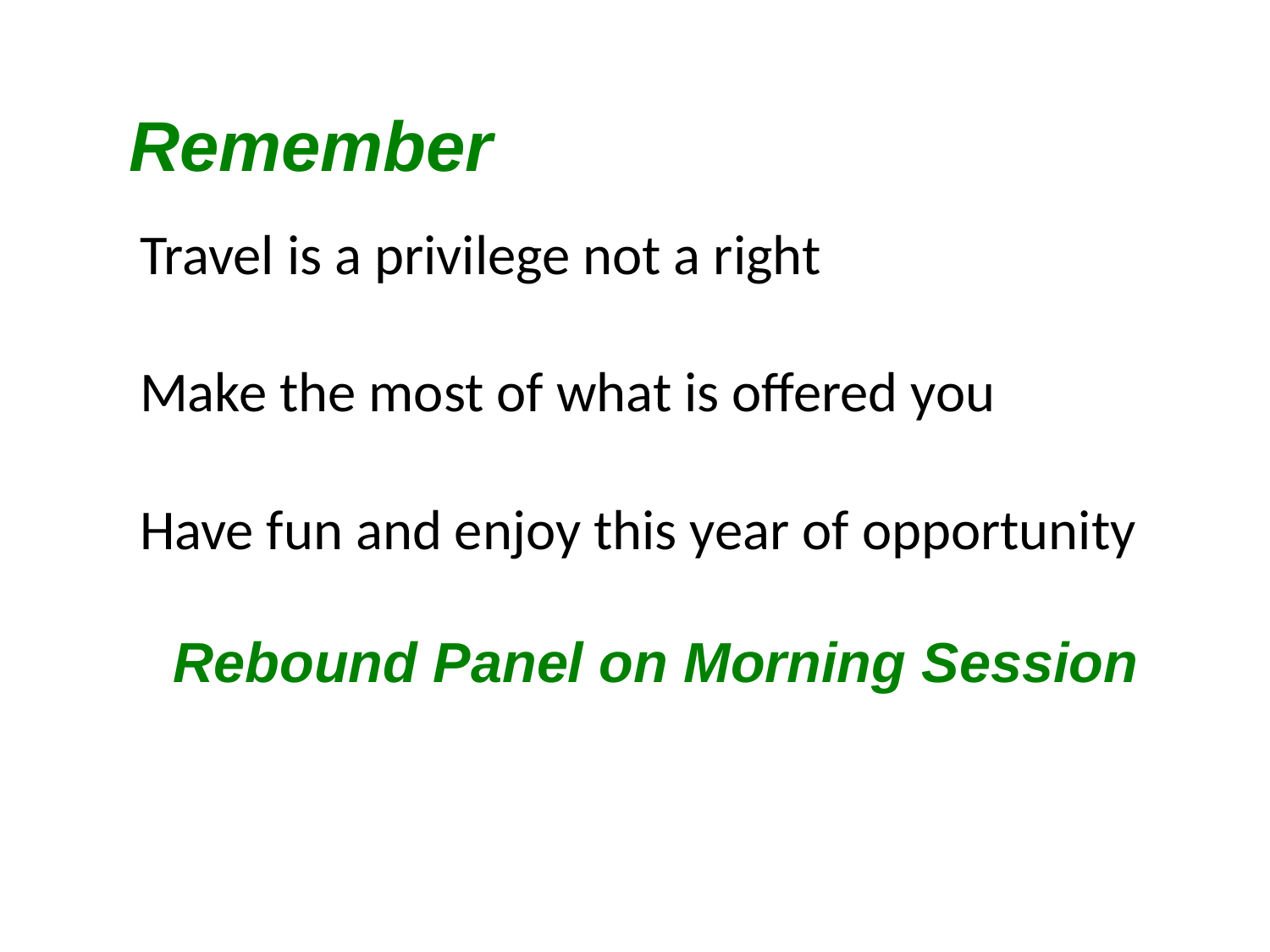

# Remember
Travel is a privilege not a right

Make the most of what is offered you

Have fun and enjoy this year of opportunity

Rebound Panel on Morning Session